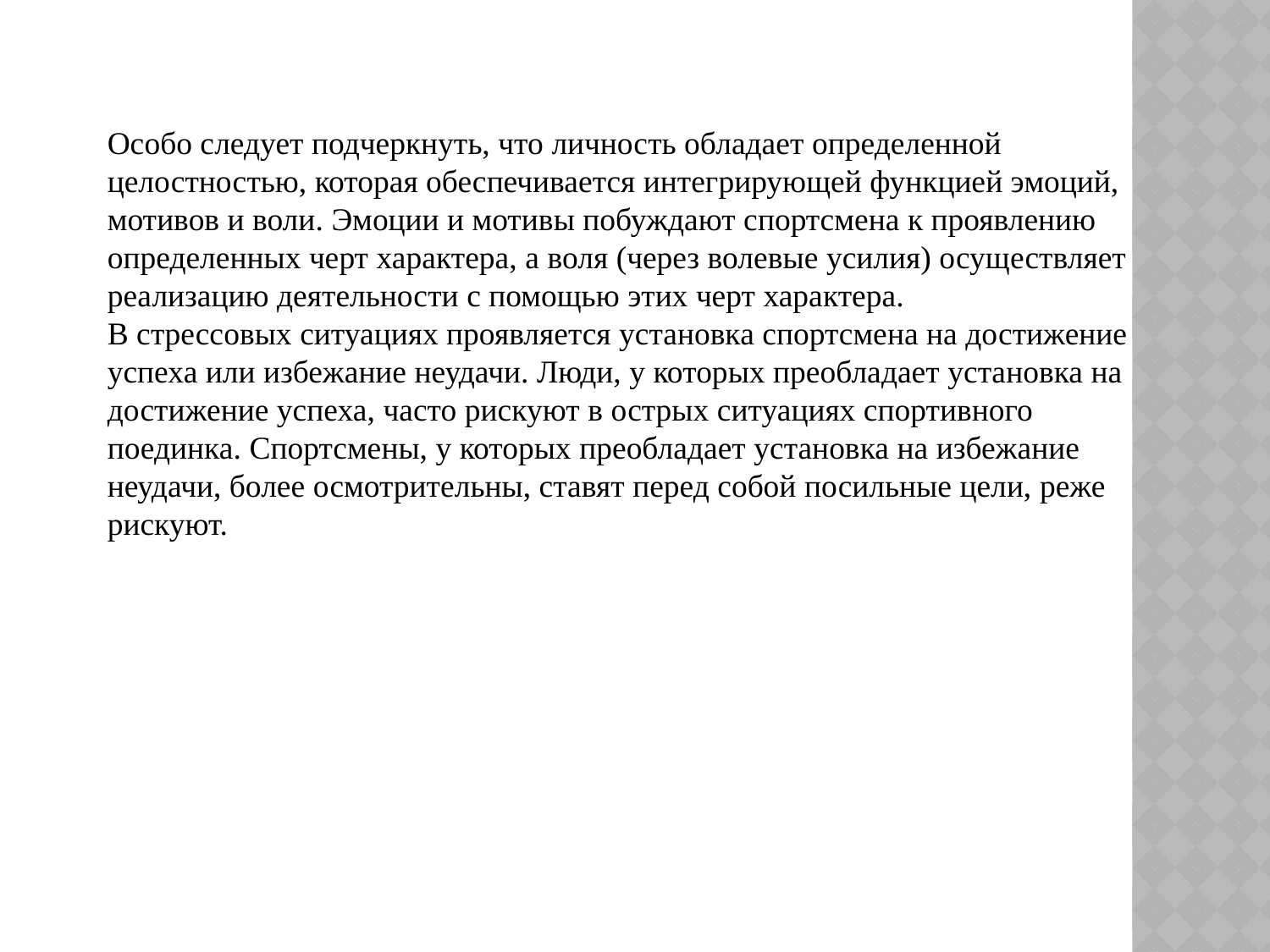

Особо следует подчеркнуть, что личность обладает определенной целостностью, которая обеспечивается интегрирующей функцией эмоций, мотивов и воли. Эмоции и мотивы побуждают спортсмена к проявлению определенных черт характера, а воля (через волевые усилия) осуществляет реализацию деятельности с помощью этих черт характера.
В стрессовых ситуациях проявляется установка спортсмена на достижение успеха или избежание неудачи. Люди, у которых преобладает установка на достижение успеха, часто рискуют в острых ситуациях спортивного поединка. Спортсмены, у которых преобладает установка на избежание неудачи, более осмотрительны, ставят перед собой посильные цели, реже рискуют.